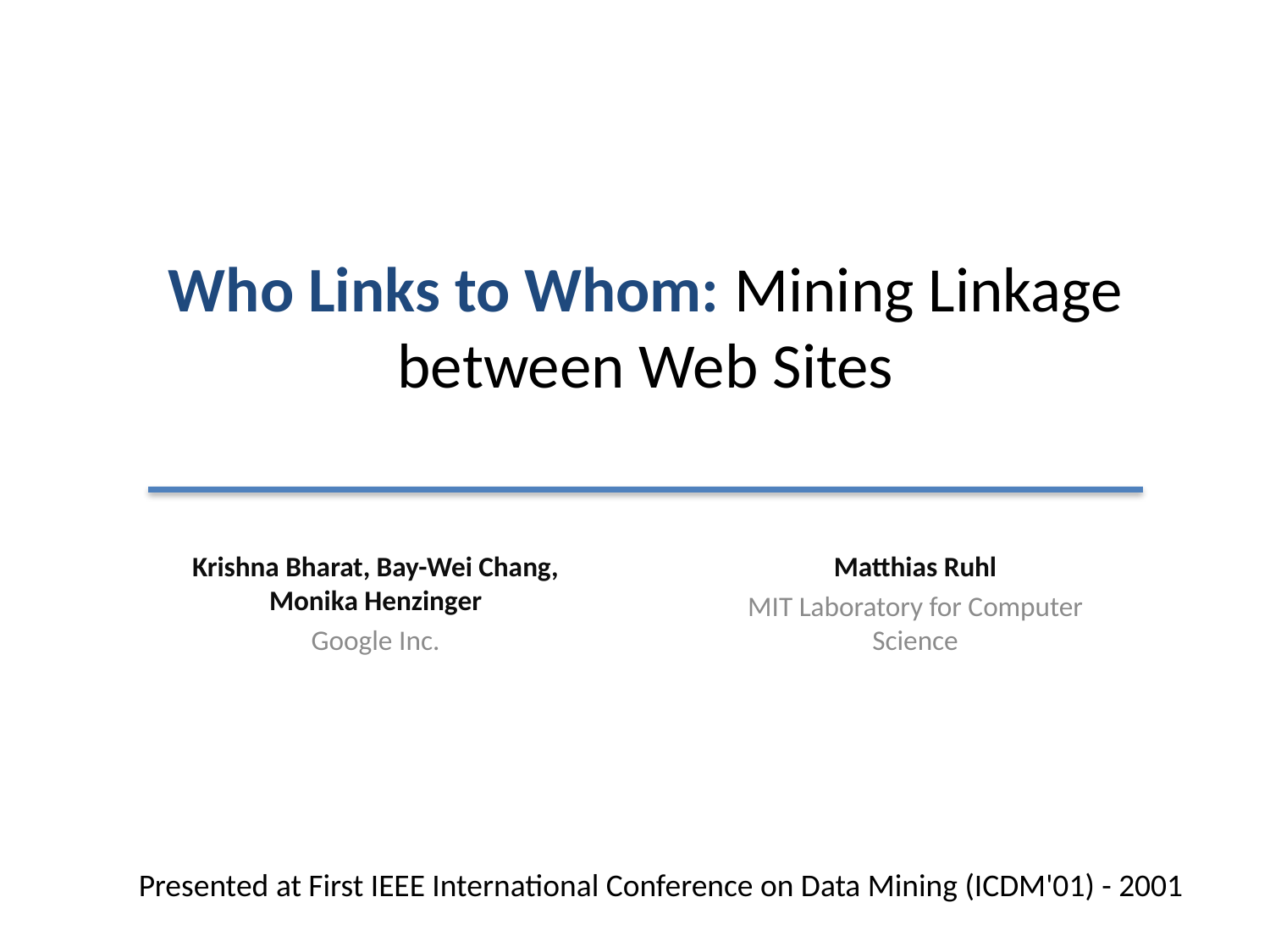

# Who Links to Whom: Mining Linkage between Web Sites
Krishna Bharat, Bay-Wei Chang, Monika Henzinger
Google Inc.
Matthias Ruhl
MIT Laboratory for Computer Science
Presented at First IEEE International Conference on Data Mining (ICDM'01) - 2001